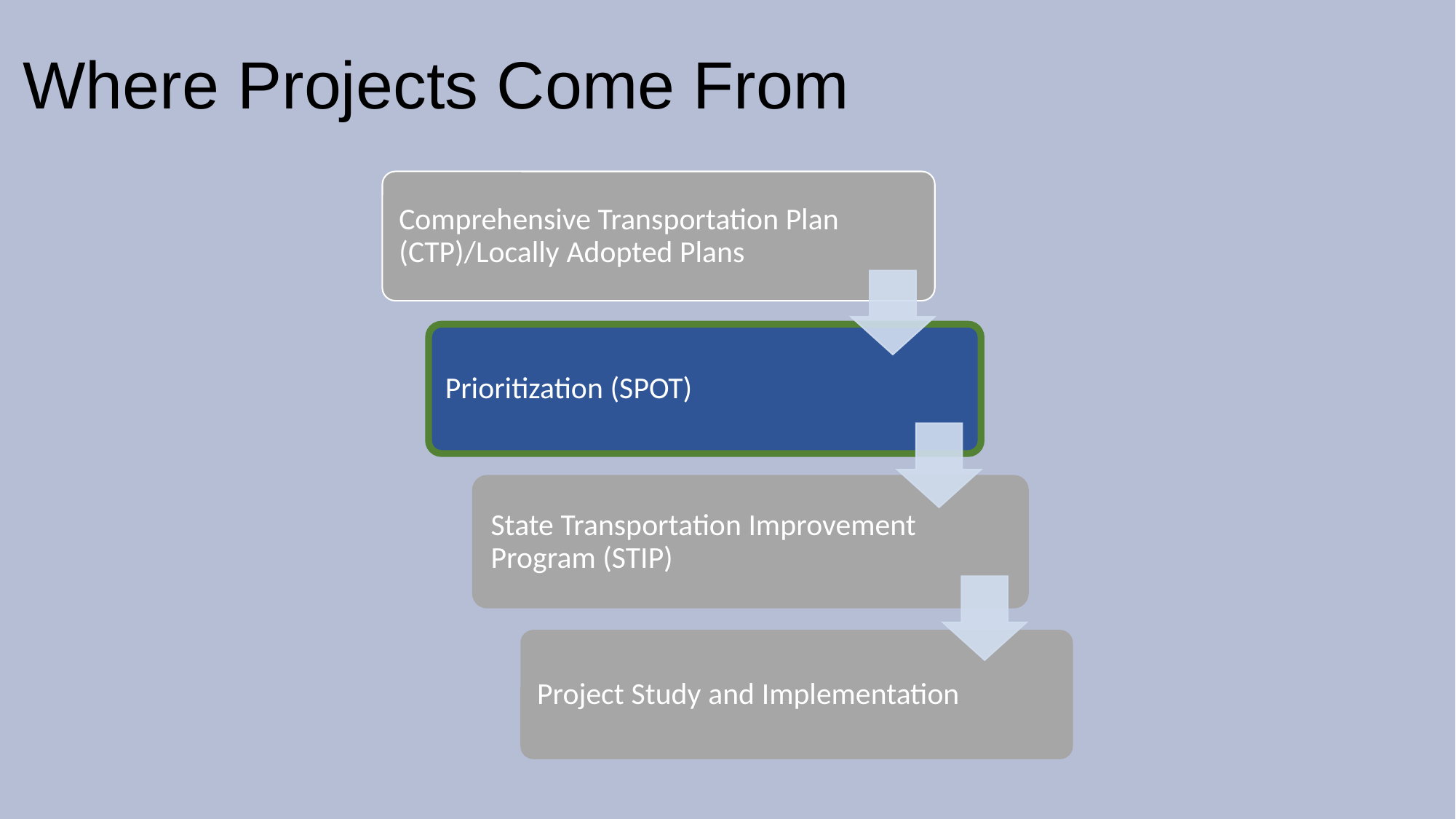

Where Projects Come From

Comprehensive Transportation Plan (CTP)/Locally Adopted Plans
Prioritization (SPOT)
State Transportation Improvement Program (STIP)
Project Study and Implementation